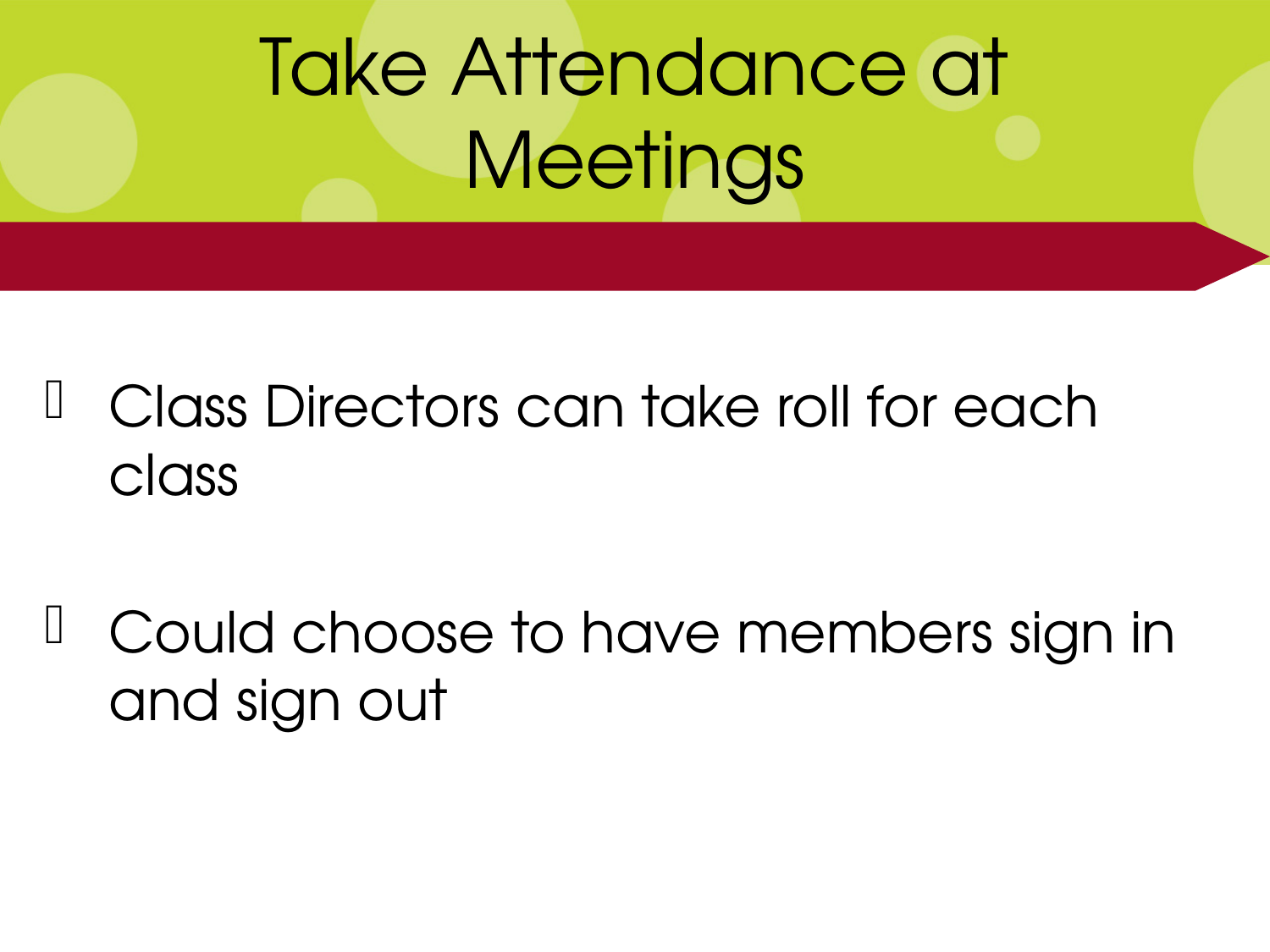

# Take Attendance at Meetings

Class Directors can take roll for each class

Could choose to have members sign in and sign out